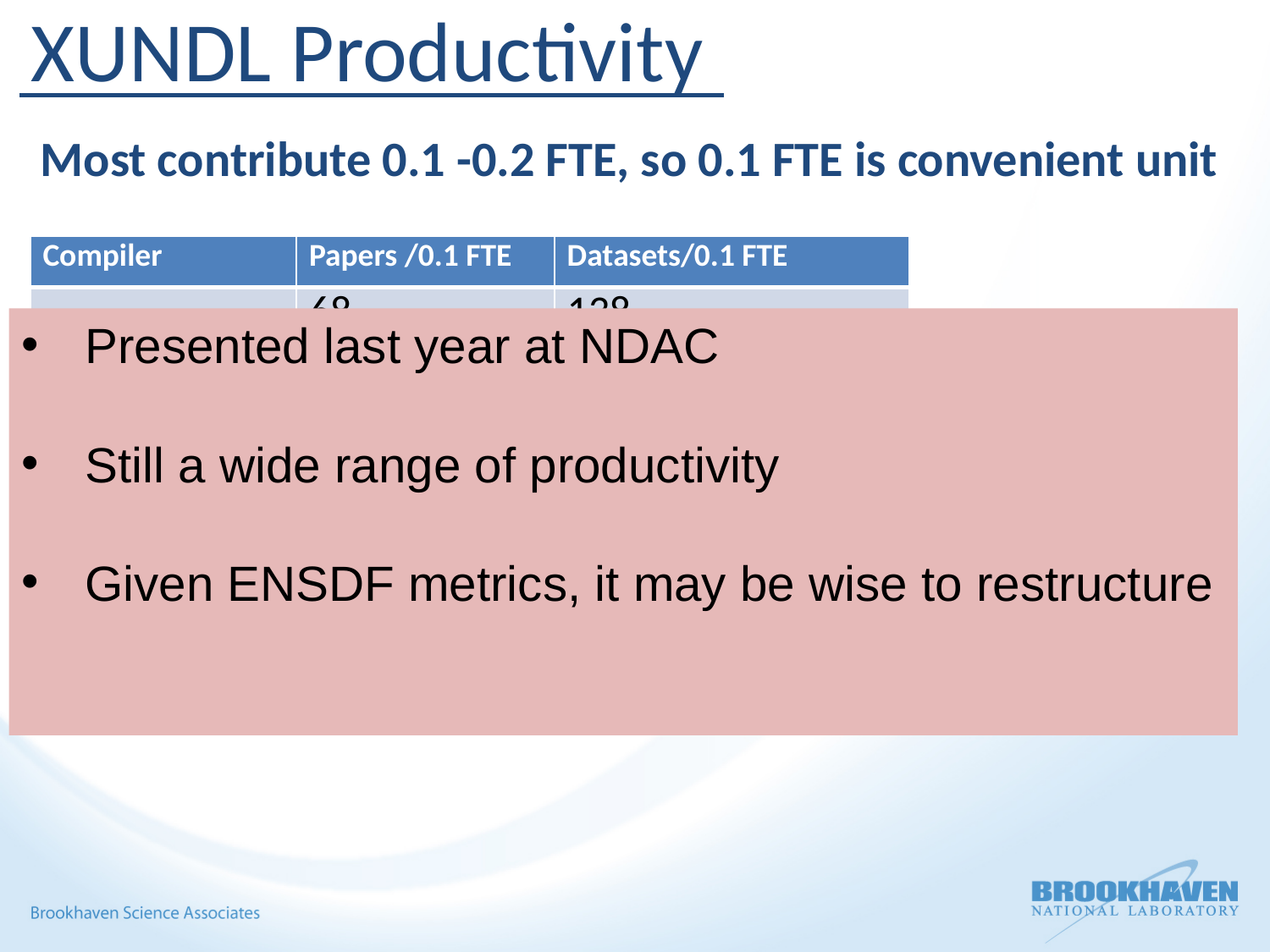

XUNDL Productivity
Most contribute 0.1 -0.2 FTE, so 0.1 FTE is convenient unit
| Compiler | Papers /0.1 FTE | Datasets/0.1 FTE |
| --- | --- | --- |
|  | 68 | 138 |
|  | 40 | 87 |
|  | 38 | 60 |
|  | 31 | 61 |
|  | 23 | 43 |
|  | 20 | 115 |
|  | 11.5 | 15 |
Presented last year at NDAC

Still a wide range of productivity

Given ENSDF metrics, it may be wise to restructure